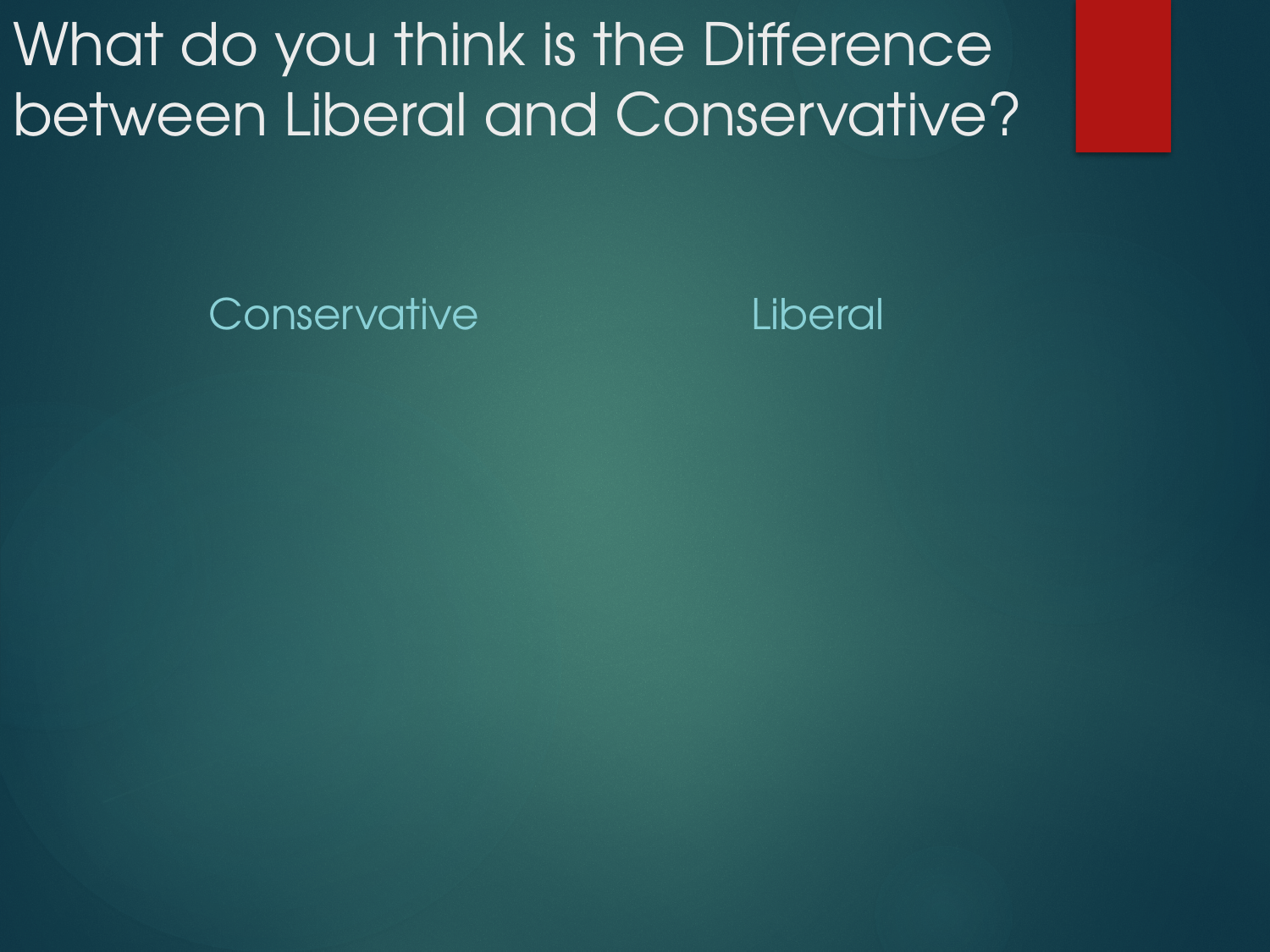

# What do you think is the Difference between Liberal and Conservative?
Conservative
Liberal